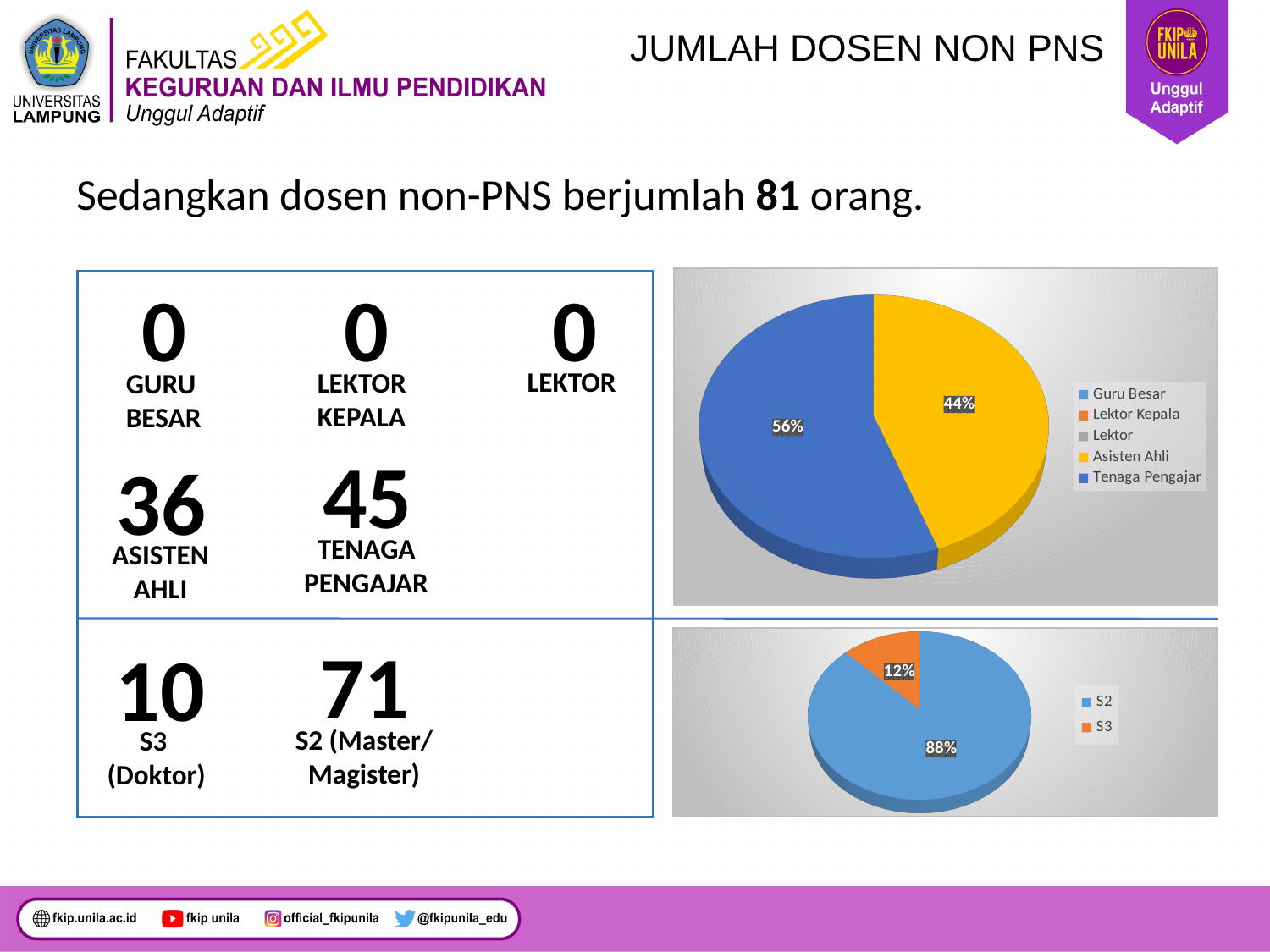

# JUMLAH DOSEN NON PNS
Sedangkan dosen non-PNS berjumlah 81 orang.

0
0
0

[unsupported chart]

LEKTOR
LEKTOR
KEPALA
GURU
BESAR
45
36
TENAGA
PENGAJAR
ASISTEN
AHLI
71
10

[unsupported chart]

S2 (Master/
Magister)
S3
(Doktor)